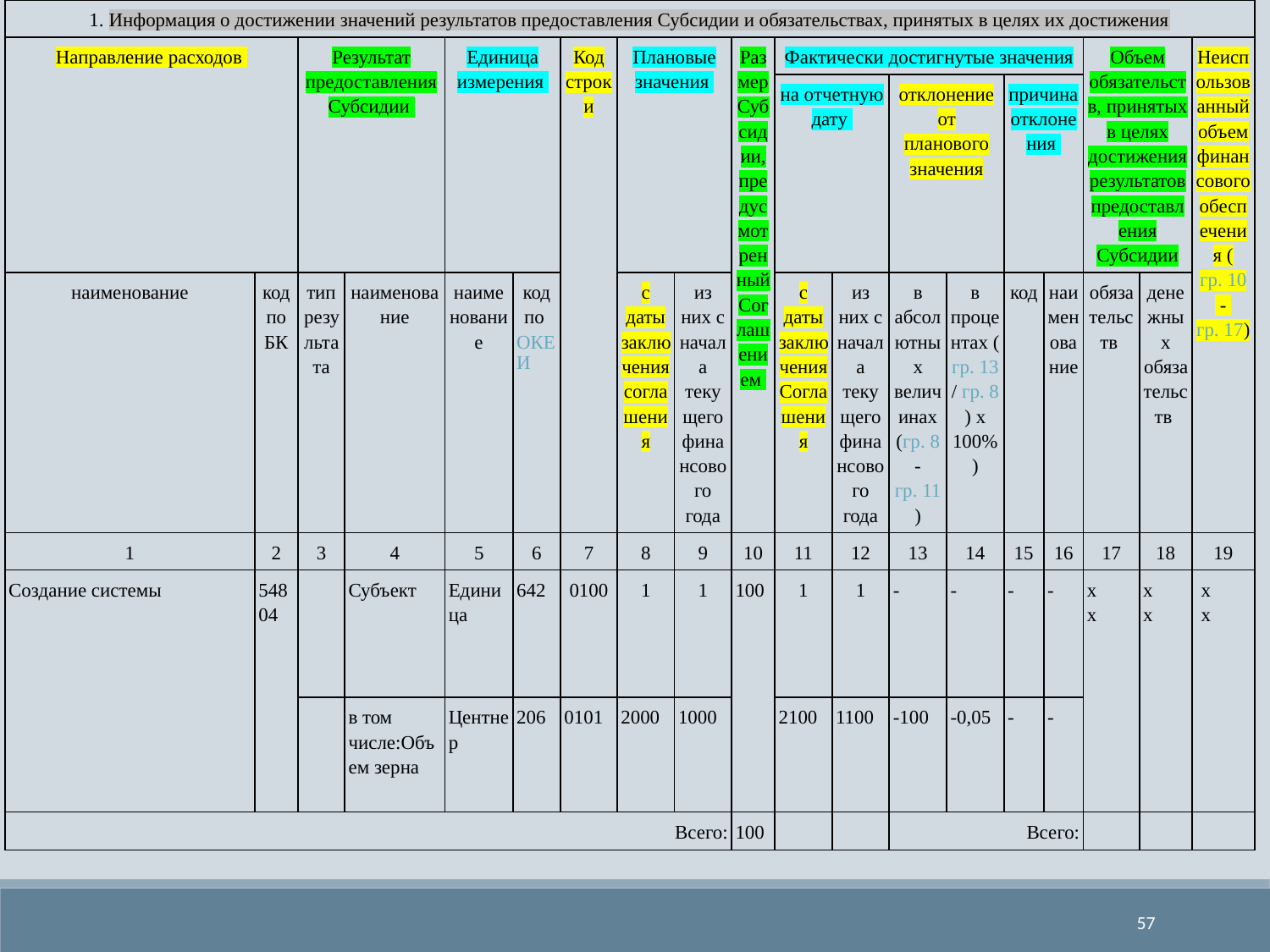

| 1. Информация о достижении значений результатов предоставления Субсидии и обязательствах, принятых в целях их достижения |  |  |  |  |  |  |  |  |  |  |  |  |  |  |  |  |  |  |
| --- | --- | --- | --- | --- | --- | --- | --- | --- | --- | --- | --- | --- | --- | --- | --- | --- | --- | --- |
| Направление расходов |  | Результат предоставления Субсидии |  | Единица измерения |  | Код строки | Плановые значения |  | Размер Субсидии, предусмотренный Соглашением | Фактически достигнутые значения |  |  |  |  |  | Объем обязательств, принятых в целях достижения результатов предоставления Субсидии |  | Неиспользованный объем финансового обеспечения (гр. 10 - гр. 17) |
|  |  |  |  |  |  |  |  |  |  | на отчетную дату |  | отклонение от планового значения |  | причина отклонения |  |  |  |  |
| наименование | код по БК | тип результата | наименование | наименование | код по ОКЕИ |  | с даты заключения соглашения | из них с начала текущего финансового года |  | с даты заключения Соглашения | из них с начала текущего финансового года | в абсолютных величинах (гр. 8 - гр. 11) | в процентах (гр. 13 / гр. 8) x 100%) | код | наименование | обязательств | денежных обязательств |  |
| 1 | 2 | 3 | 4 | 5 | 6 | 7 | 8 | 9 | 10 | 11 | 12 | 13 | 14 | 15 | 16 | 17 | 18 | 19 |
| Создание системы | 54804 |  | Субъект | Единица | 642 | 0100 | 1 | 1 | 100 | 1 | 1 | - | - | - | - | х х | х х | х х |
|  |  |  | в том числе:Объем зерна | Центнер | 206 | 0101 | 2000 | 1000 |  | 2100 | 1100 | -100 | -0,05 | - | - |  |  |  |
| Всего: |  |  |  |  |  |  |  |  | 100 |  |  | Всего: |  |  |  |  |  |  |
57